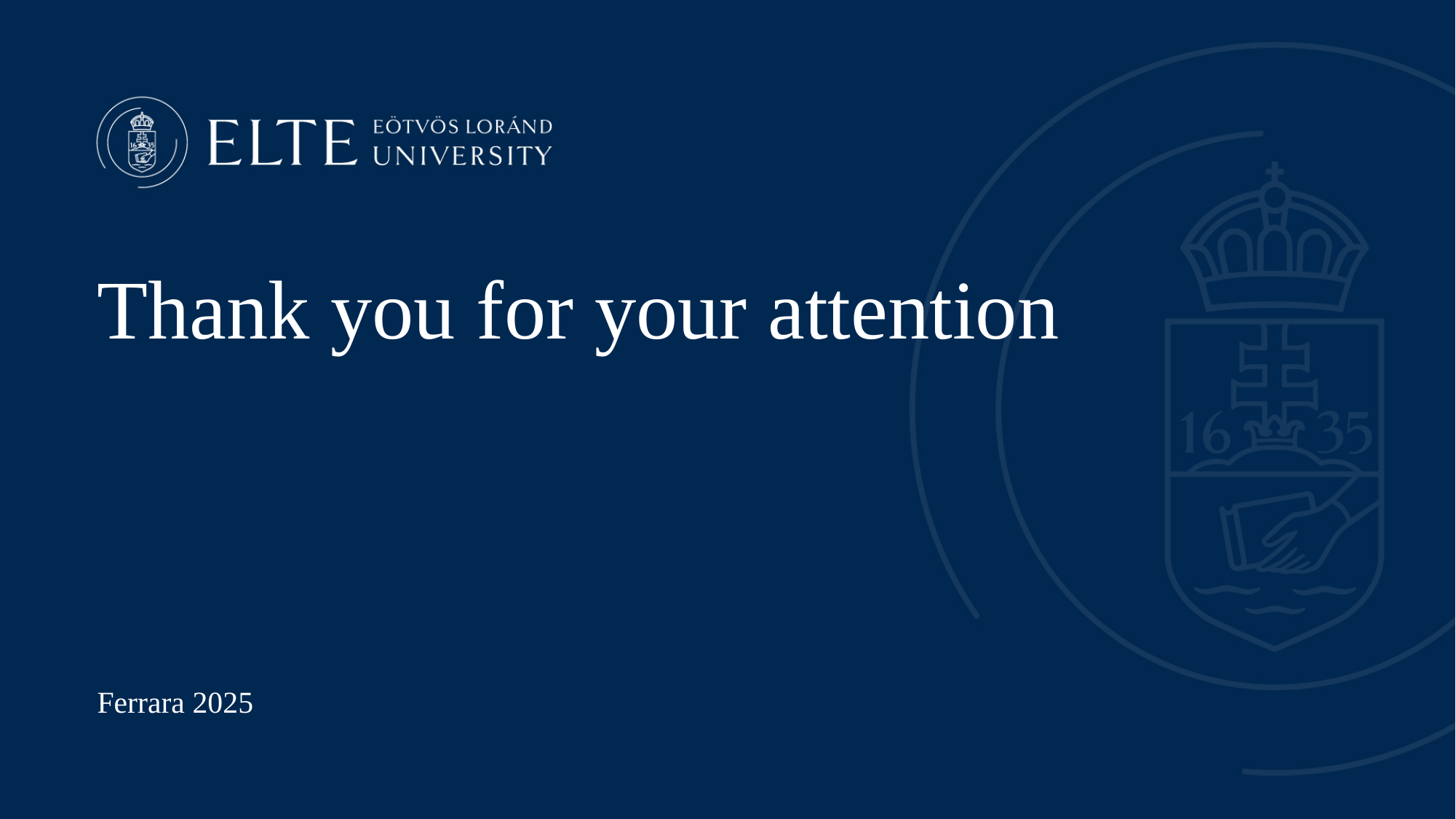

Thank you for your attention
Ferrara 2025